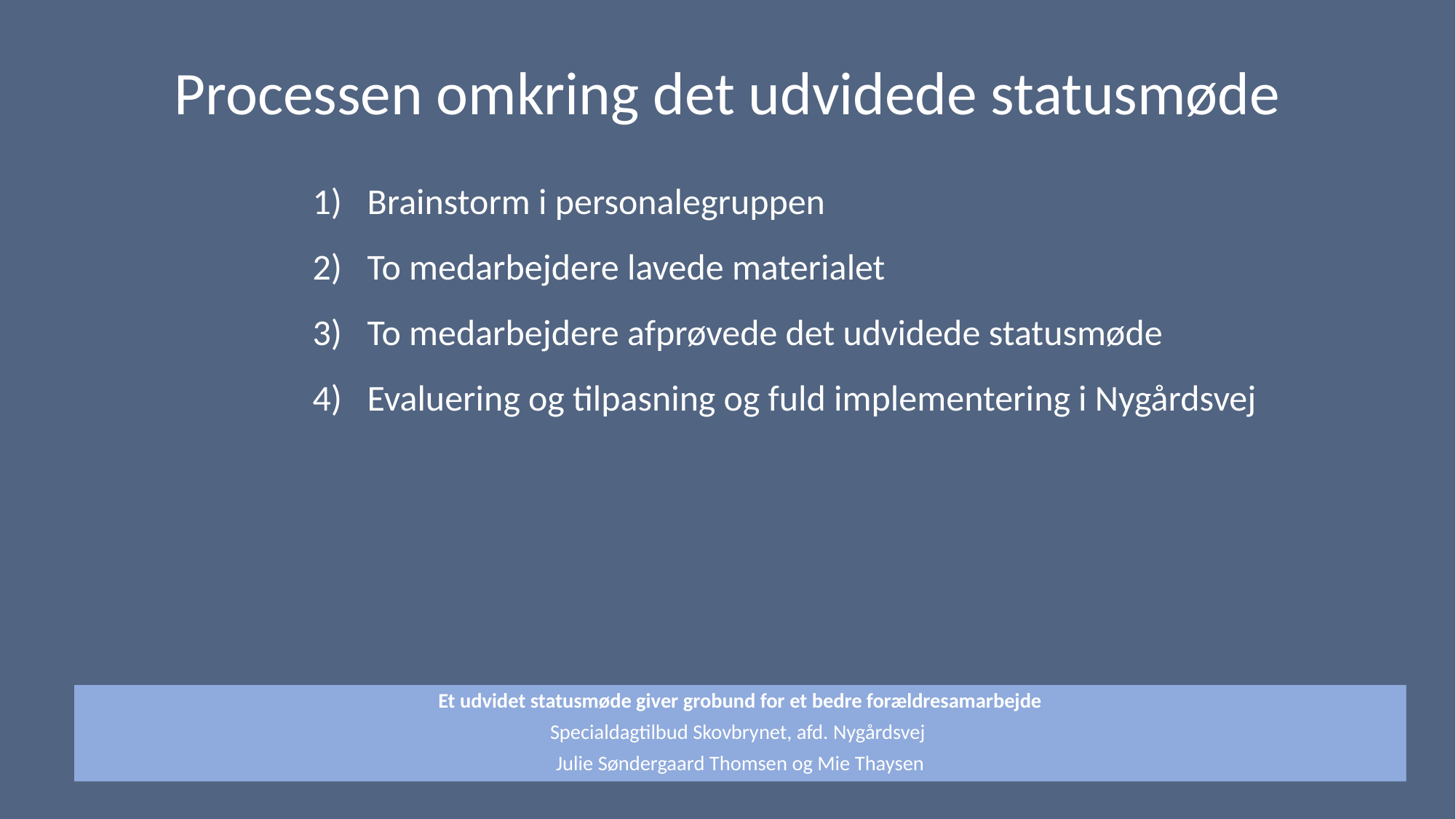

Processen omkring det udvidede statusmøde

Brainstorm i personalegruppen
To medarbejdere lavede materialet
To medarbejdere afprøvede det udvidede statusmøde
Evaluering og tilpasning og fuld implementering i Nygårdsvej
Et udvidet statusmøde giver grobund for et bedre forældresamarbejde
Specialdagtilbud Skovbrynet, afd. Nygårdsvej
Julie Søndergaard Thomsen og Mie Thaysen